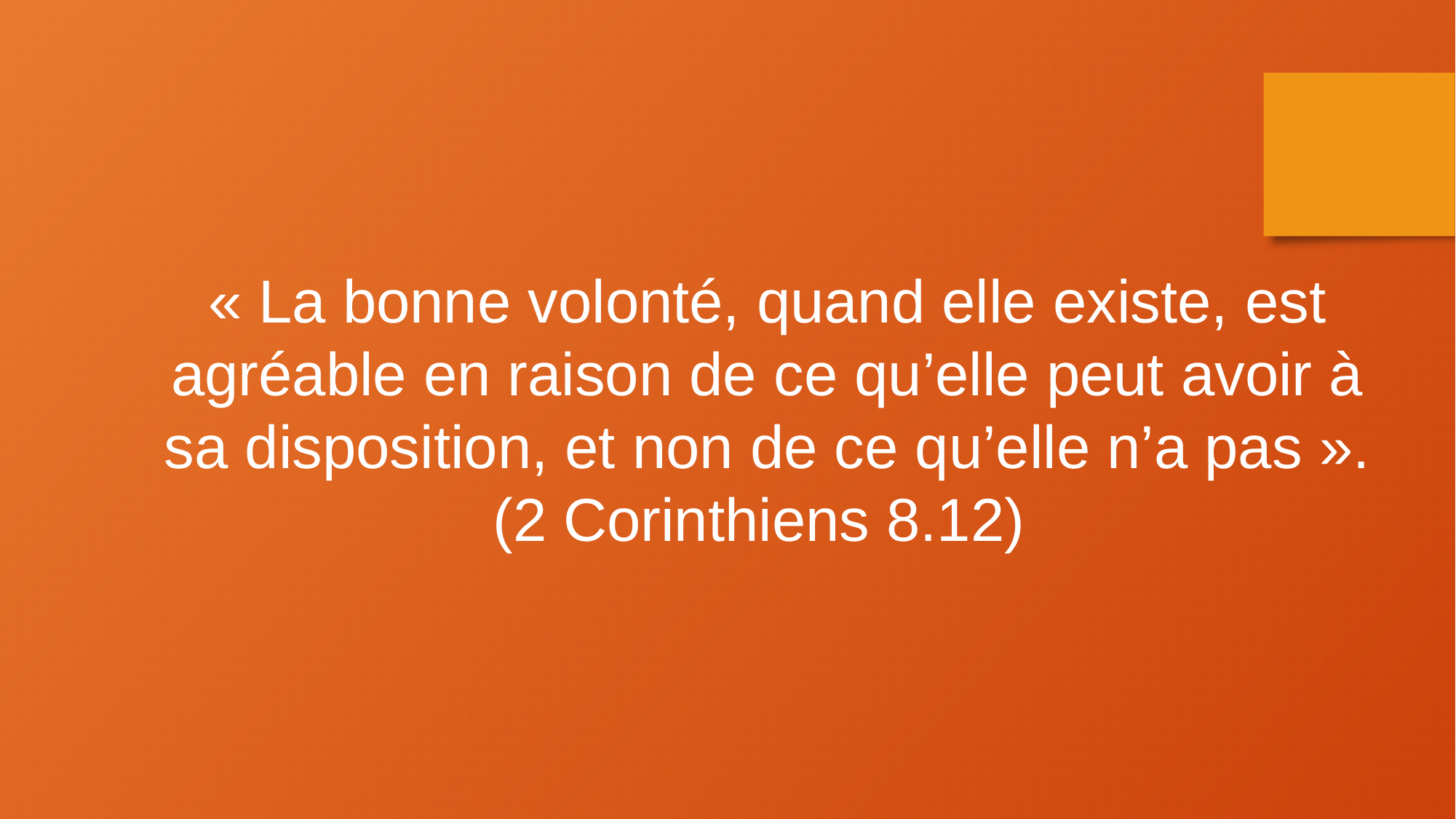

« La bonne volonté, quand elle existe, est agréable en raison de ce qu’elle peut avoir à sa disposition, et non de ce qu’elle n’a pas ». (2 Corinthiens 8.12)